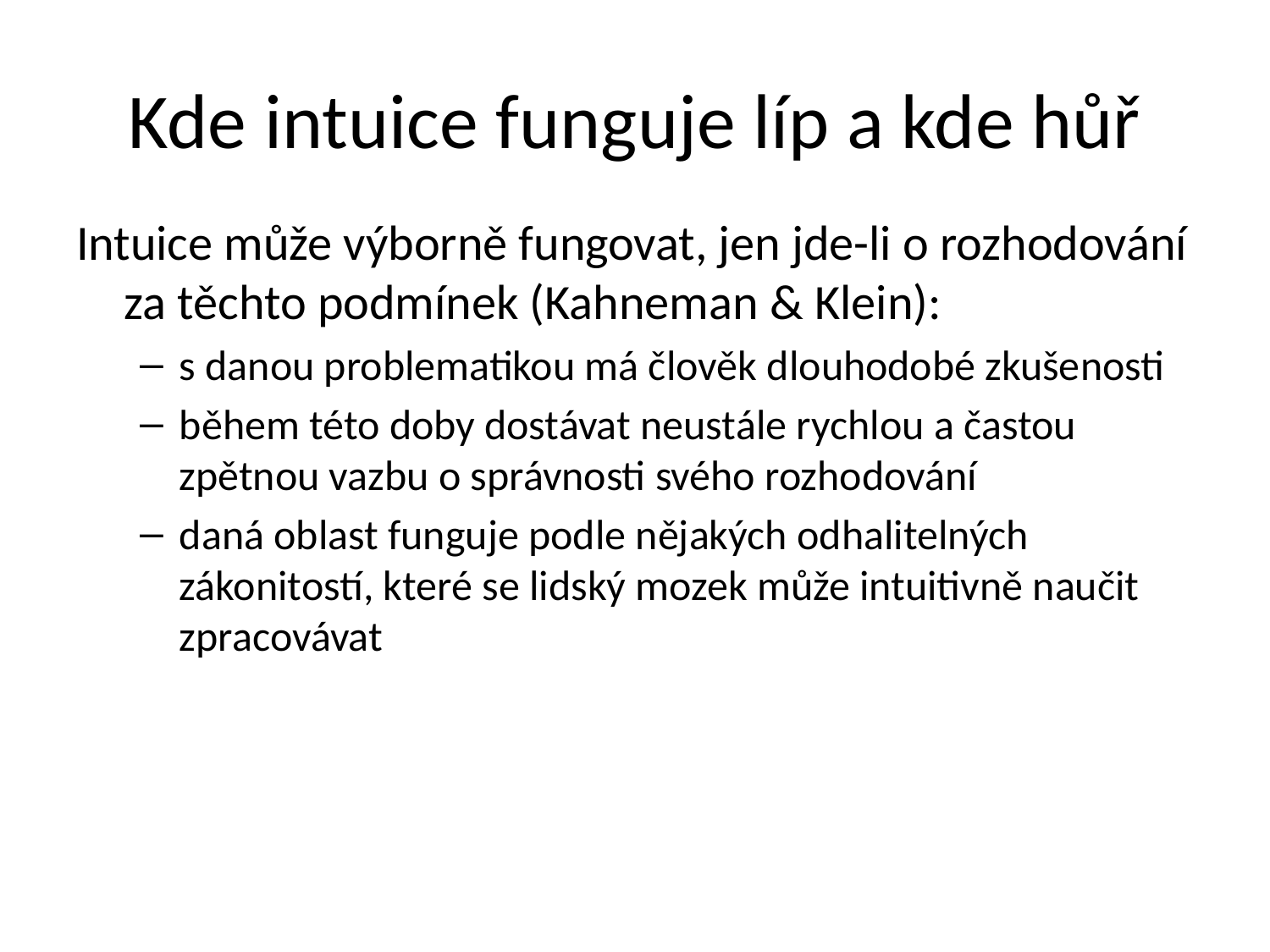

# Kde intuice funguje líp a kde hůř
Intuice může výborně fungovat, jen jde-li o rozhodování za těchto podmínek (Kahneman & Klein):
s danou problematikou má člověk dlouhodobé zkušenosti
během této doby dostávat neustále rychlou a častou zpětnou vazbu o správnosti svého rozhodování
daná oblast funguje podle nějakých odhalitelných zákonitostí, které se lidský mozek může intuitivně naučit zpracovávat